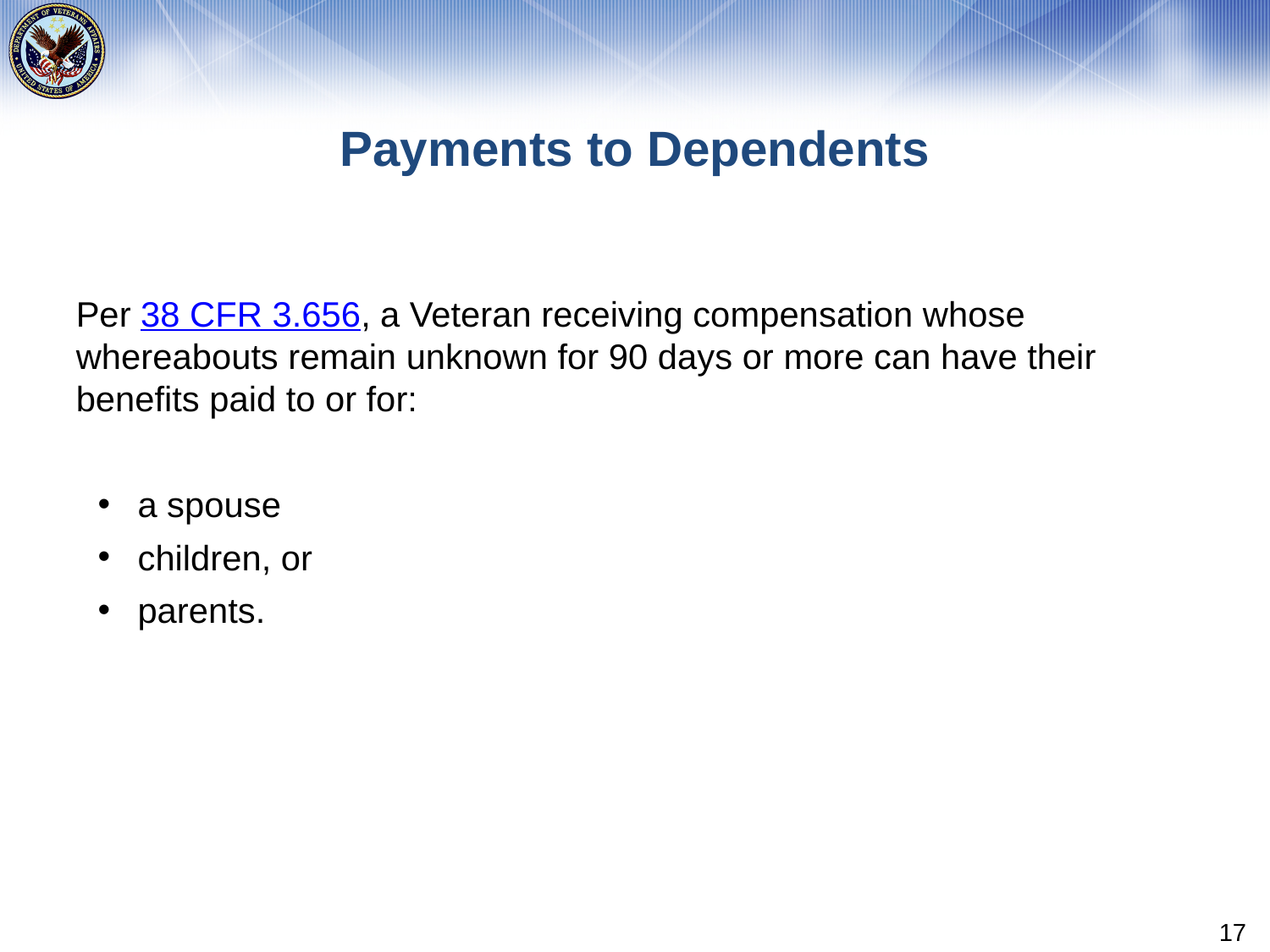

# Payments to Dependents
Per 38 CFR 3.656, a Veteran receiving compensation whose whereabouts remain unknown for 90 days or more can have their benefits paid to or for:

a spouse
children, or
parents.
17